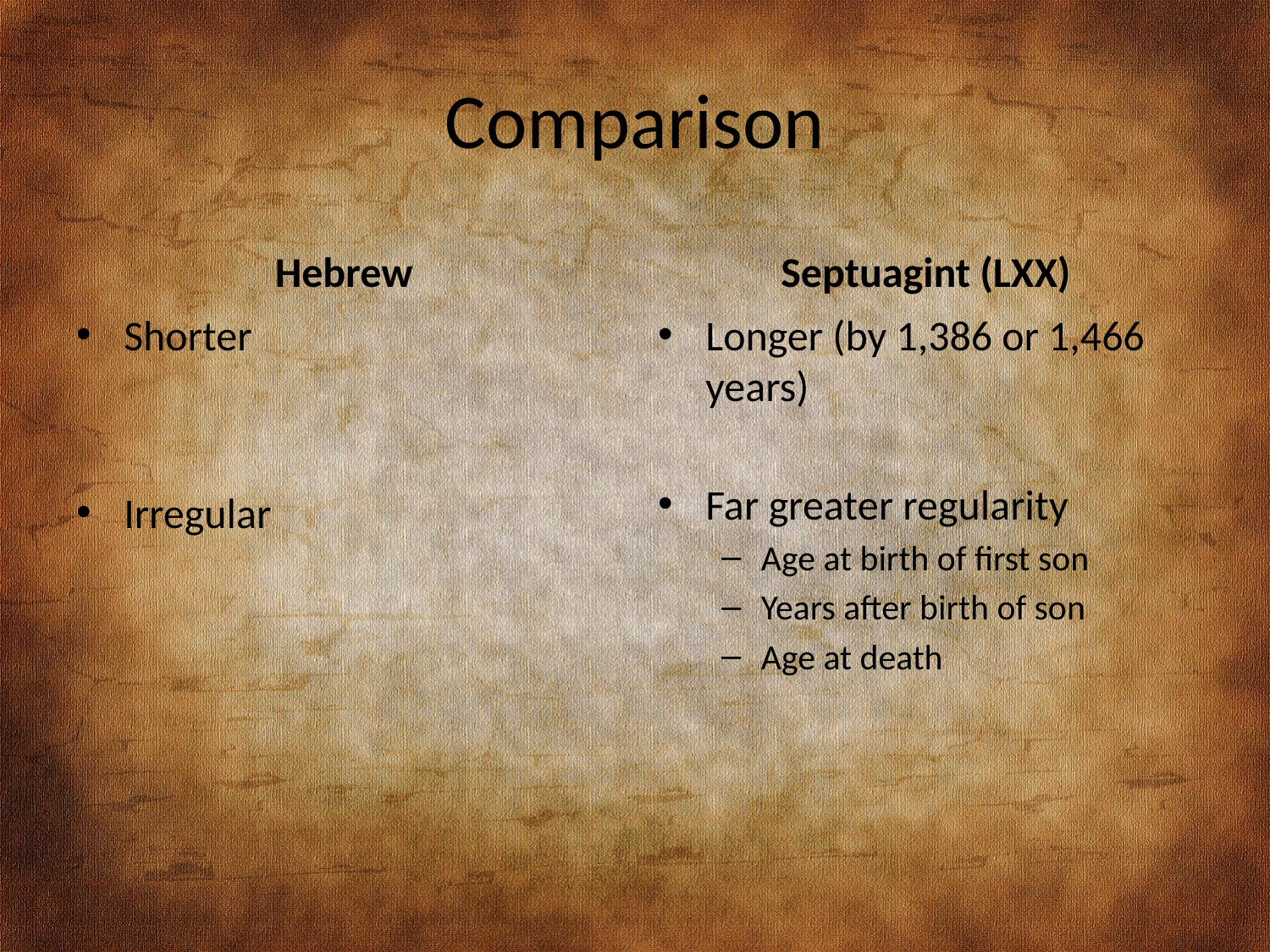

# Comparison
Hebrew
Septuagint (LXX)
Shorter

Irregular
Longer (by 1,386 or 1,466 years)

Far greater regularity
Age at birth of first son
Years after birth of son
Age at death